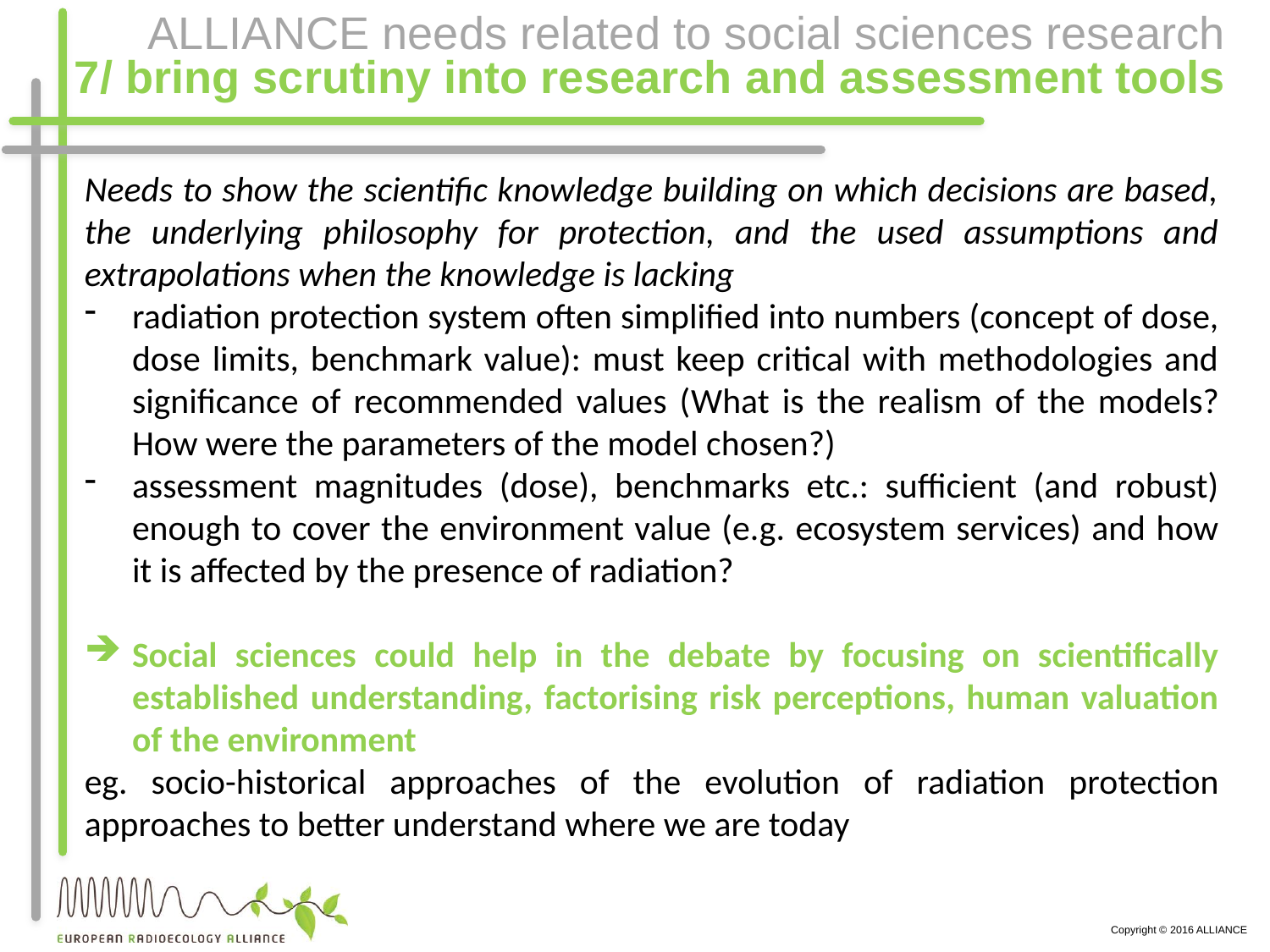

# ALLIANCE needs related to social sciences research 7/ bring scrutiny into research and assessment tools
Needs to show the scientific knowledge building on which decisions are based, the underlying philosophy for protection, and the used assumptions and extrapolations when the knowledge is lacking
radiation protection system often simplified into numbers (concept of dose, dose limits, benchmark value): must keep critical with methodologies and significance of recommended values (What is the realism of the models? How were the parameters of the model chosen?)
assessment magnitudes (dose), benchmarks etc.: sufficient (and robust) enough to cover the environment value (e.g. ecosystem services) and how it is affected by the presence of radiation?

Social sciences could help in the debate by focusing on scientifically established understanding, factorising risk perceptions, human valuation of the environment
eg. socio-historical approaches of the evolution of radiation protection approaches to better understand where we are today